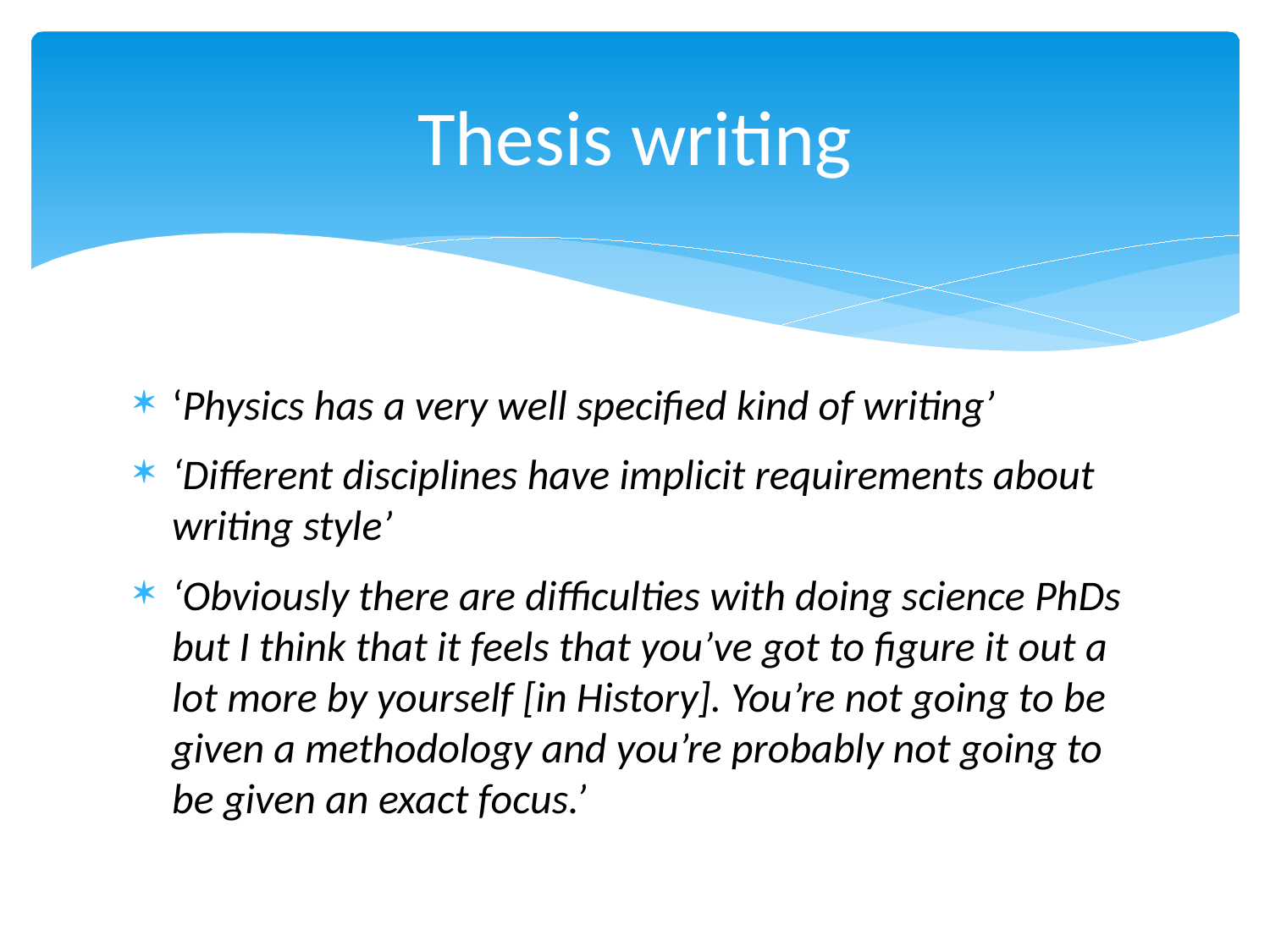

# Thesis writing
‘Physics has a very well specified kind of writing’
‘Different disciplines have implicit requirements about writing style’
‘Obviously there are difficulties with doing science PhDs but I think that it feels that you’ve got to figure it out a lot more by yourself [in History]. You’re not going to be given a methodology and you’re probably not going to be given an exact focus.’